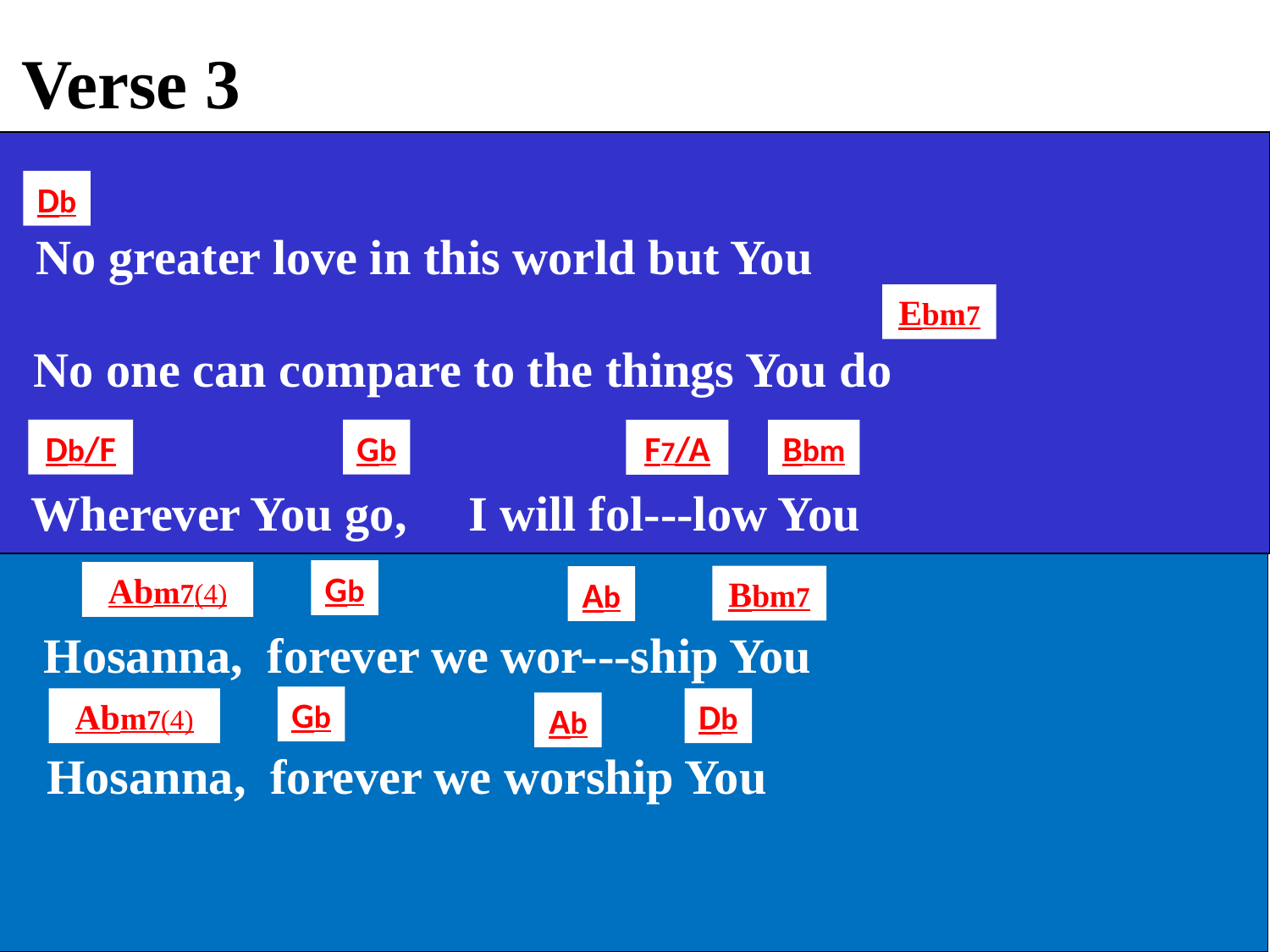

Verse 3

Db
  No greater love in this world but You
Ebm7
  No one can compare to the things You do
Db/F
Gb
F7/A
Bbm
  Wherever You go,     I will fol---low You

Gb
Abm7(4)
Bbm7
Ab
   Hosanna,  forever we wor---ship You
Gb
Abm7(4)
Db
Ab
   Hosanna,  forever we worship You